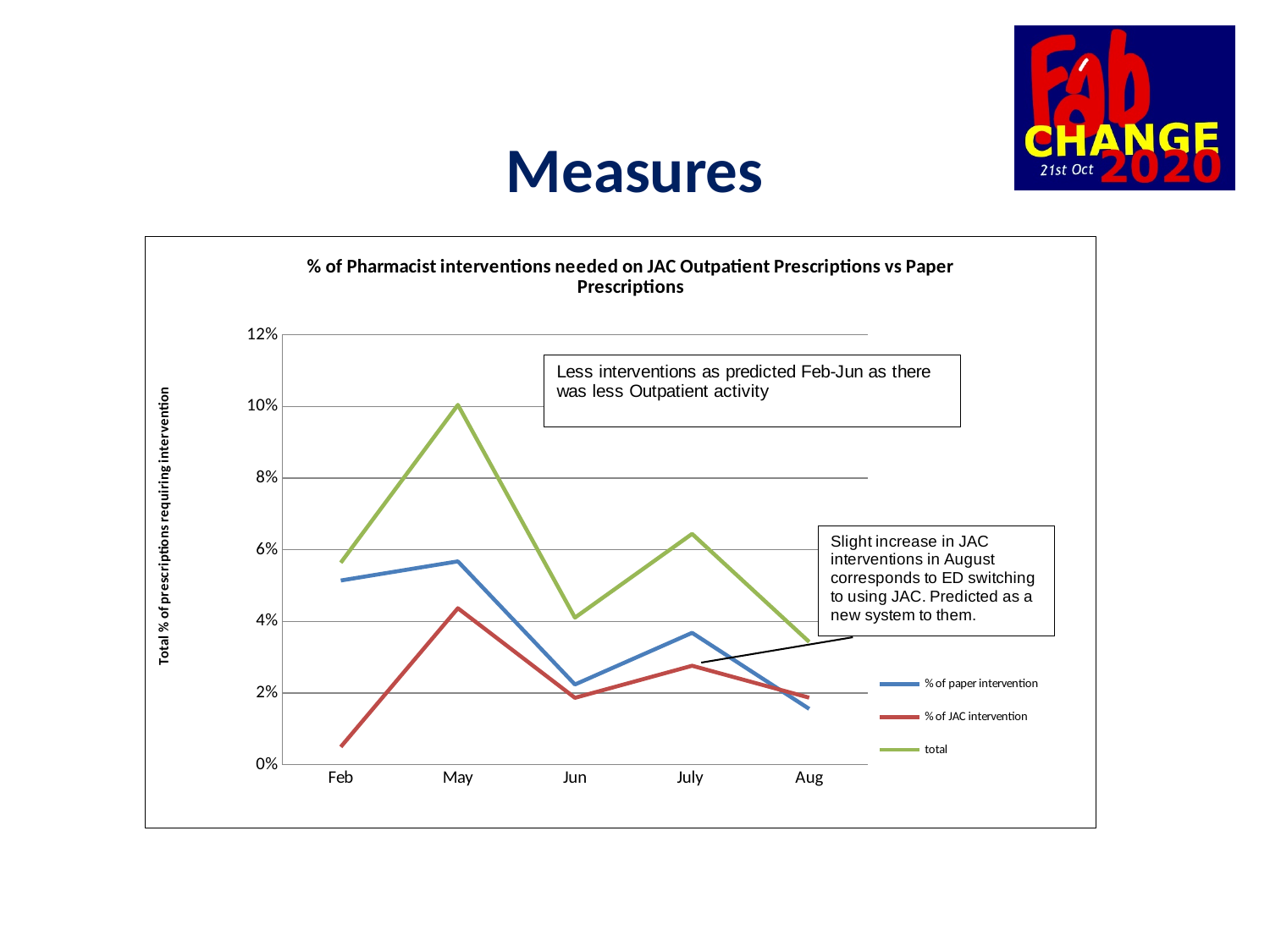

Measures

### Chart: % of Pharmacist interventions needed on JAC Outpatient Prescriptions vs Paper Prescriptions

| Category | % of paper intervention | % of JAC intervention  | total |
|---|---|---|---|
| Feb | 0.05140961857379768 | 0.004975124378109453 | 0.05638474295190713 |
| May | 0.056768558951965066 | 0.043668122270742356 | 0.10043668122270742 |
| Jun | 0.022388059701492536 | 0.018656716417910446 | 0.04104477611940298 |
| July  | 0.03680981595092025 | 0.027607361963190184 | 0.06441717791411043 |
| Aug | 0.01557632398753894 | 0.018691588785046728 | 0.03426791277258567 |